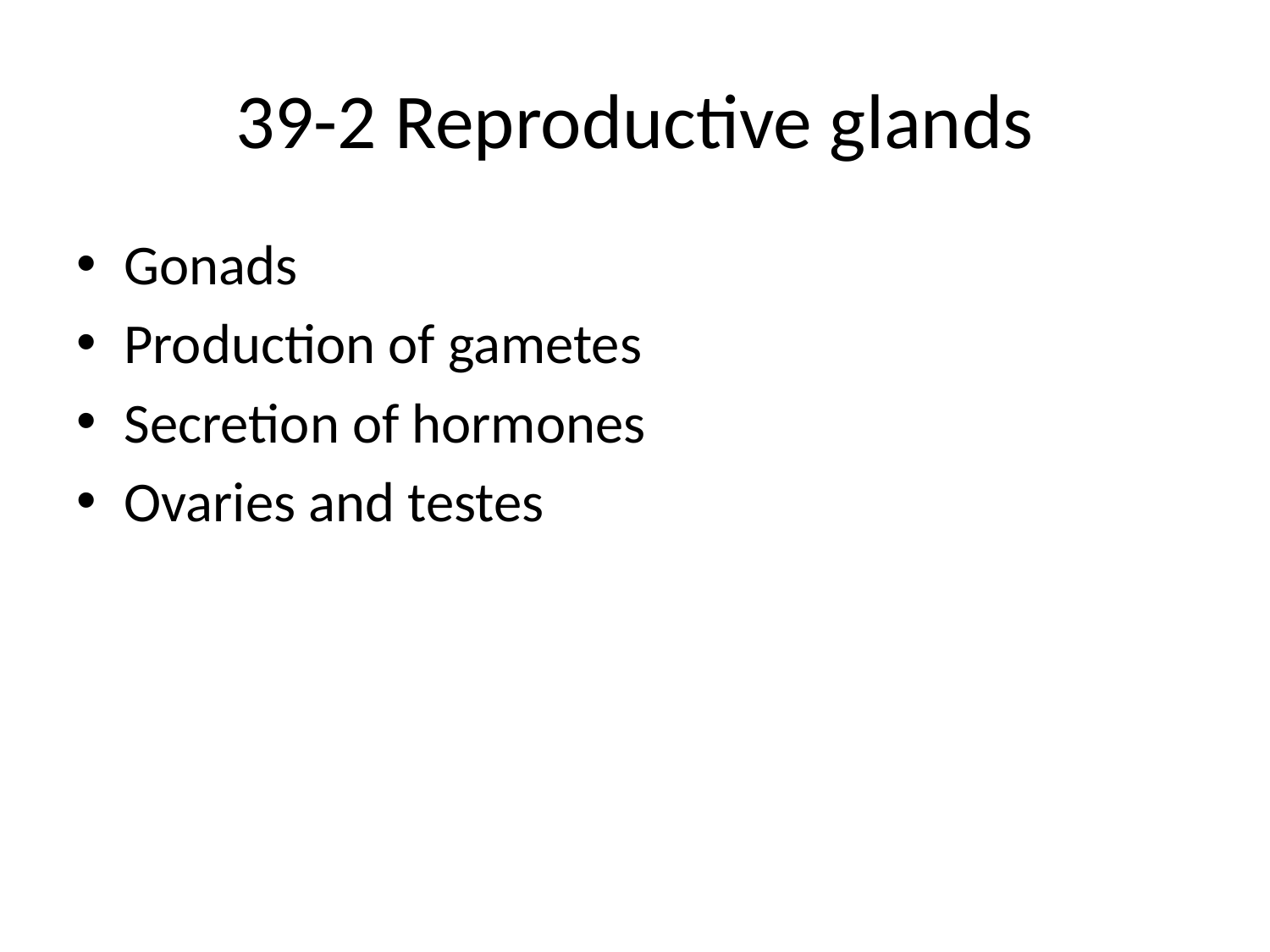

# 39-2 Reproductive glands
Gonads
Production of gametes
Secretion of hormones
Ovaries and testes